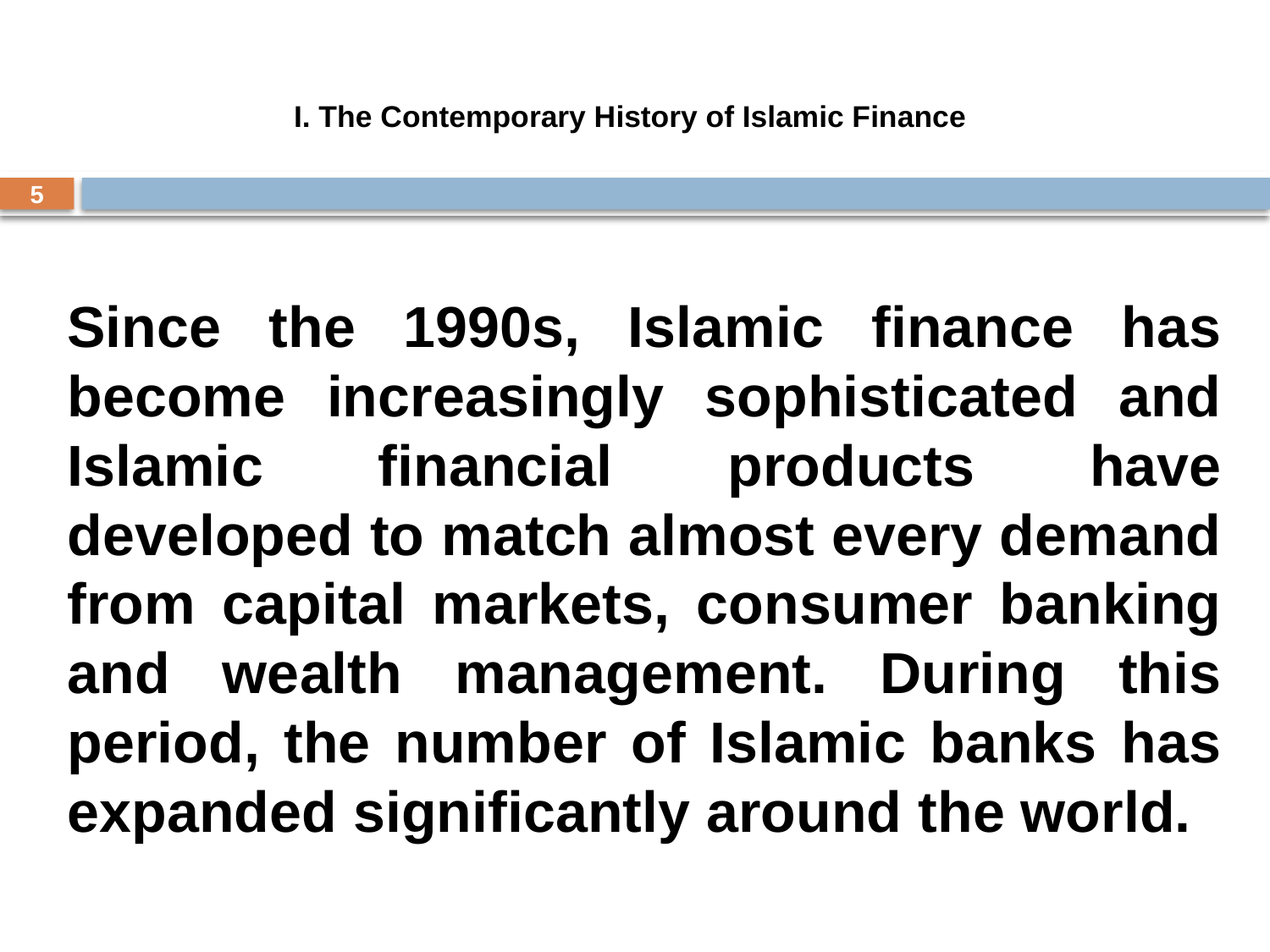

# I. The Contemporary History of Islamic Finance
5

Since the 1990s, Islamic finance has become increasingly sophisticated and Islamic financial products have developed to match almost every demand from capital markets, consumer banking and wealth management. During this period, the number of Islamic banks has expanded significantly around the world.